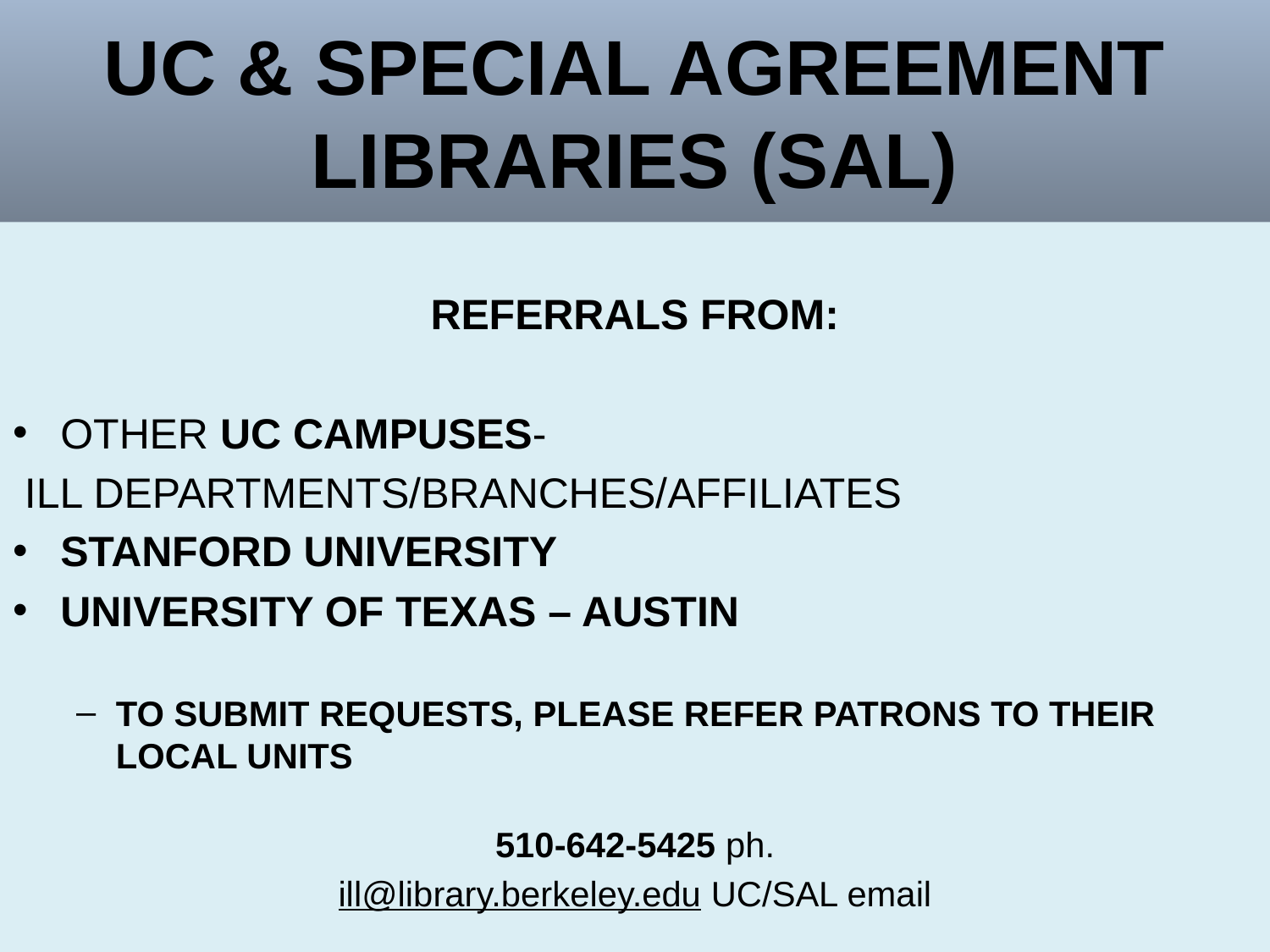

# UC & SPECIAL AGREEMENT LIBRARIES (SAL)

REFERRALS FROM:

OTHER UC CAMPUSES-
 ILL DEPARTMENTS/BRANCHES/AFFILIATES
STANFORD UNIVERSITY
UNIVERSITY OF TEXAS – AUSTIN

TO SUBMIT REQUESTS, PLEASE REFER PATRONS TO THEIR LOCAL UNITS

510-642-5425 ph.
ill@library.berkeley.edu UC/SAL email

8